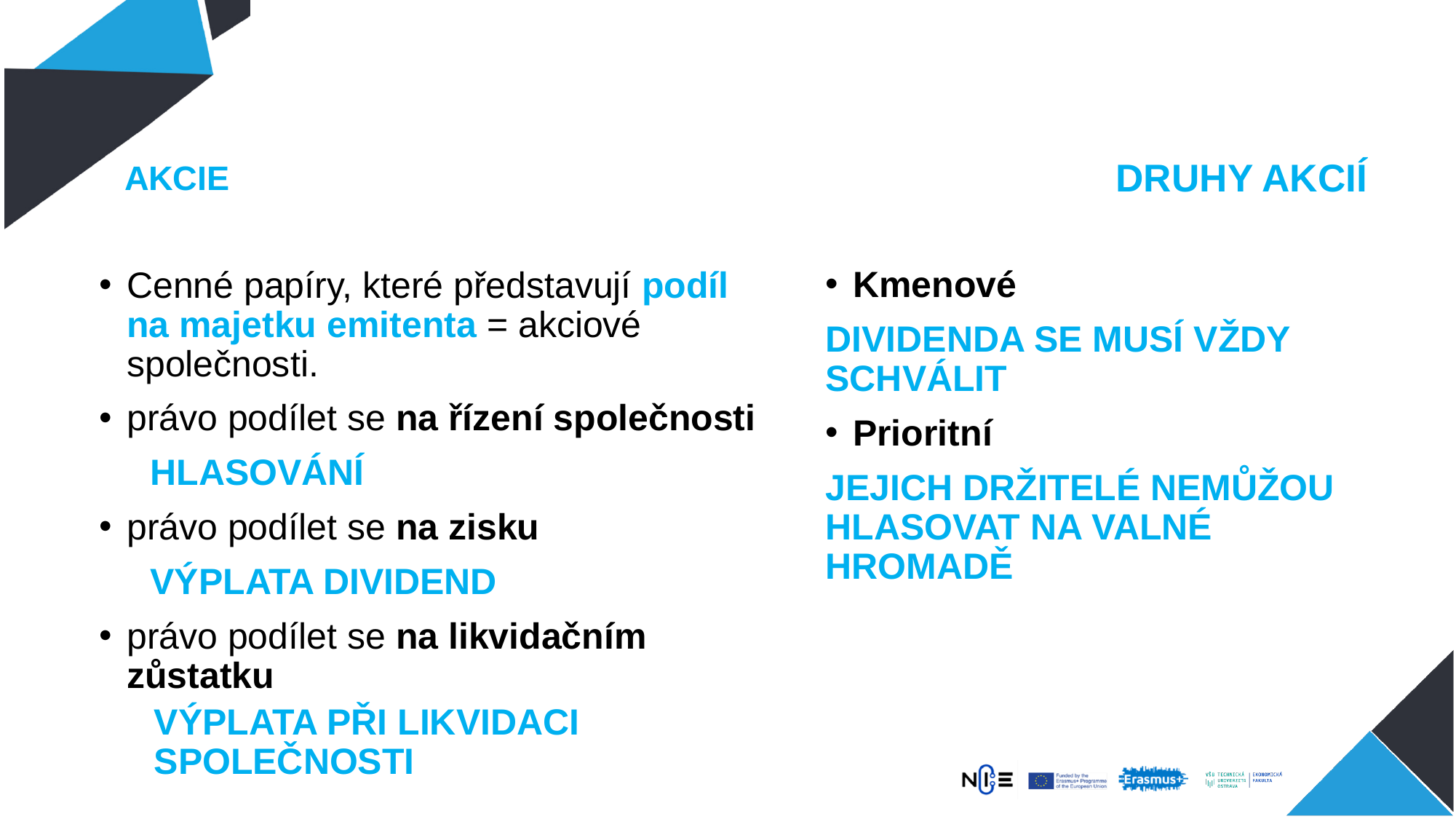

DRUHY AKCIÍ
# AKCIE
Cenné papíry, které představují podíl na majetku emitenta = akciové společnosti.
právo podílet se na řízení společnosti
     HLASOVÁNÍ
právo podílet se na zisku
     VÝPLATA DIVIDEND
právo podílet se na likvidačním zůstatku
VÝPLATA PŘI LIKVIDACI SPOLEČNOSTI

Kmenové
DIVIDENDA SE MUSÍ VŽDY SCHVÁLIT
Prioritní
JEJICH DRŽITELÉ NEMŮŽOU HLASOVAT NA VALNÉ HROMADĚ